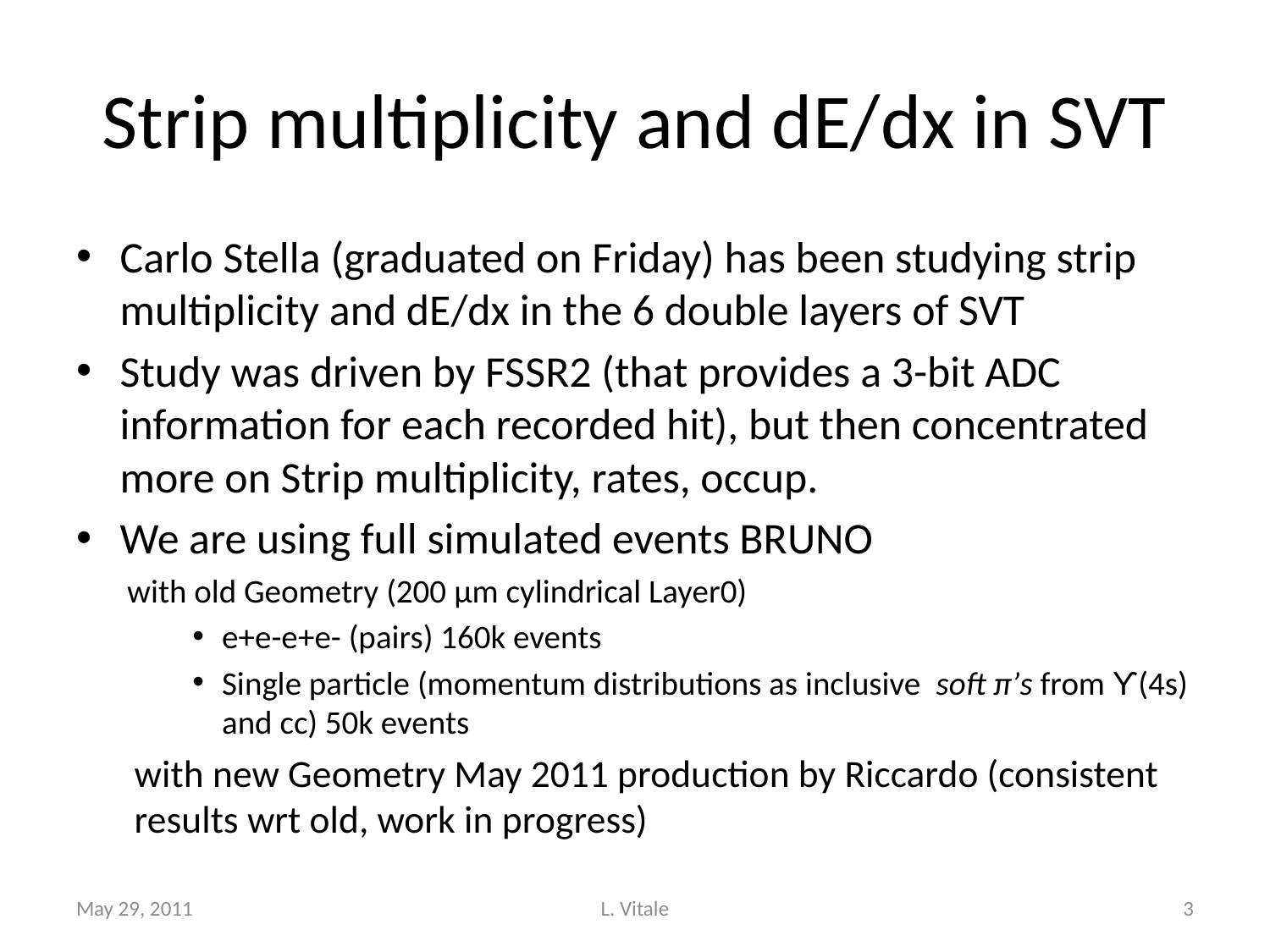

# Strip multiplicity and dE/dx in SVT
Carlo Stella (graduated on Friday) has been studying strip multiplicity and dE/dx in the 6 double layers of SVT
Study was driven by FSSR2 (that provides a 3-bit ADC information for each recorded hit), but then concentrated more on Strip multiplicity, rates, occup.
We are using full simulated events BRUNO
with old Geometry (200 μm cylindrical Layer0)
e+e-e+e- (pairs) 160k events
Single particle (momentum distributions as inclusive  soft π’s from ϒ(4s) and cc) 50k events
with new Geometry May 2011 production by Riccardo (consistent results wrt old, work in progress)

May 29, 2011
L. Vitale
3